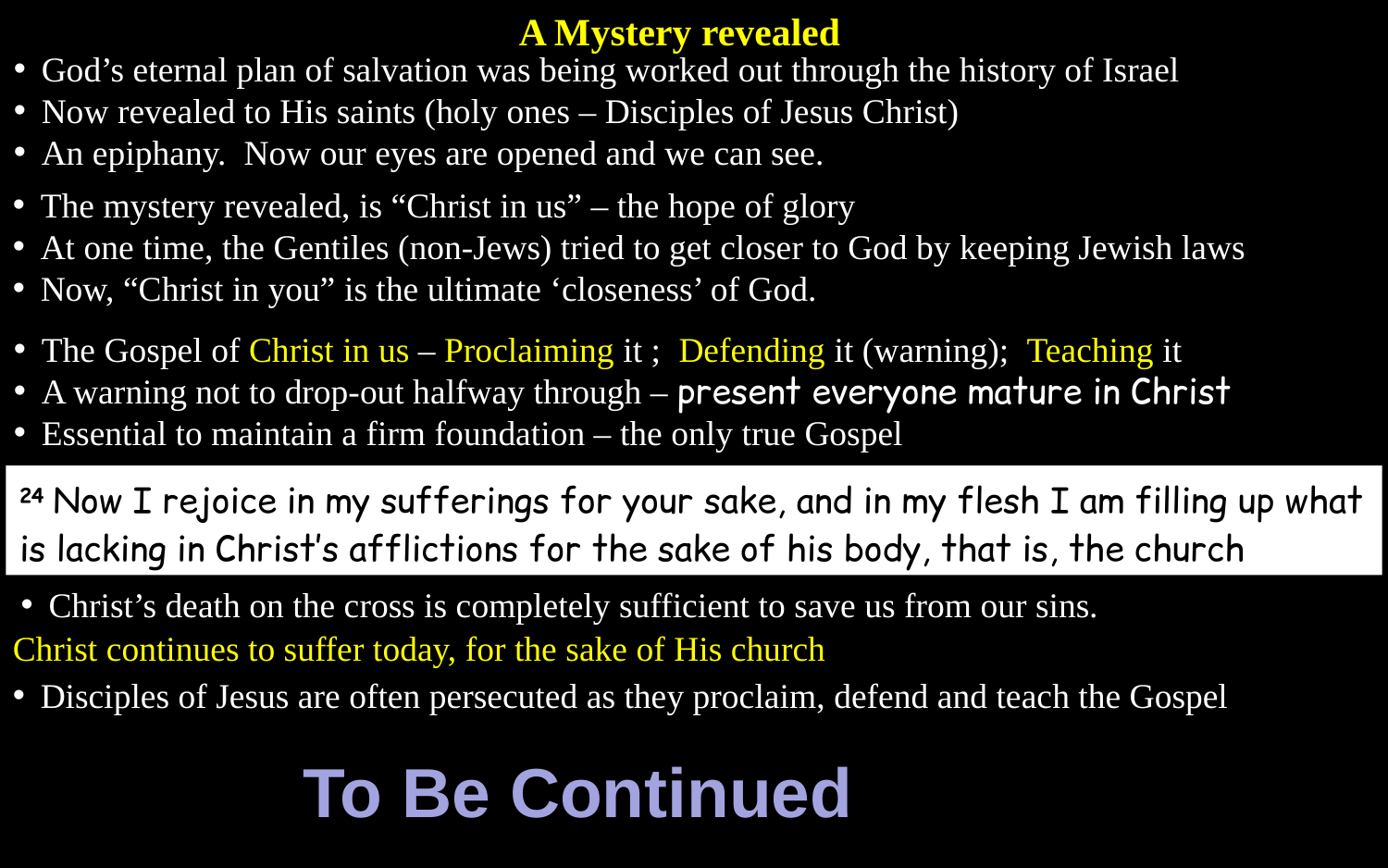

A Mystery revealed
God’s eternal plan of salvation was being worked out through the history of Israel
Now revealed to His saints (holy ones – Disciples of Jesus Christ)
An epiphany.  Now our eyes are opened and we can see.
The mystery revealed, is “Christ in us” – the hope of glory
At one time, the Gentiles (non-Jews) tried to get closer to God by keeping Jewish laws
Now, “Christ in you” is the ultimate ‘closeness’ of God.
The Gospel of Christ in us – Proclaiming it ;  Defending it (warning);  Teaching it
A warning not to drop-out halfway through – present everyone mature in Christ
Essential to maintain a firm foundation – the only true Gospel
24 Now I rejoice in my sufferings for your sake, and in my flesh I am filling up what is lacking in Christ’s afflictions for the sake of his body, that is, the church
Christ’s death on the cross is completely sufficient to save us from our sins.
Christ continues to suffer today, for the sake of His church
Disciples of Jesus are often persecuted as they proclaim, defend and teach the Gospel
To Be Continued